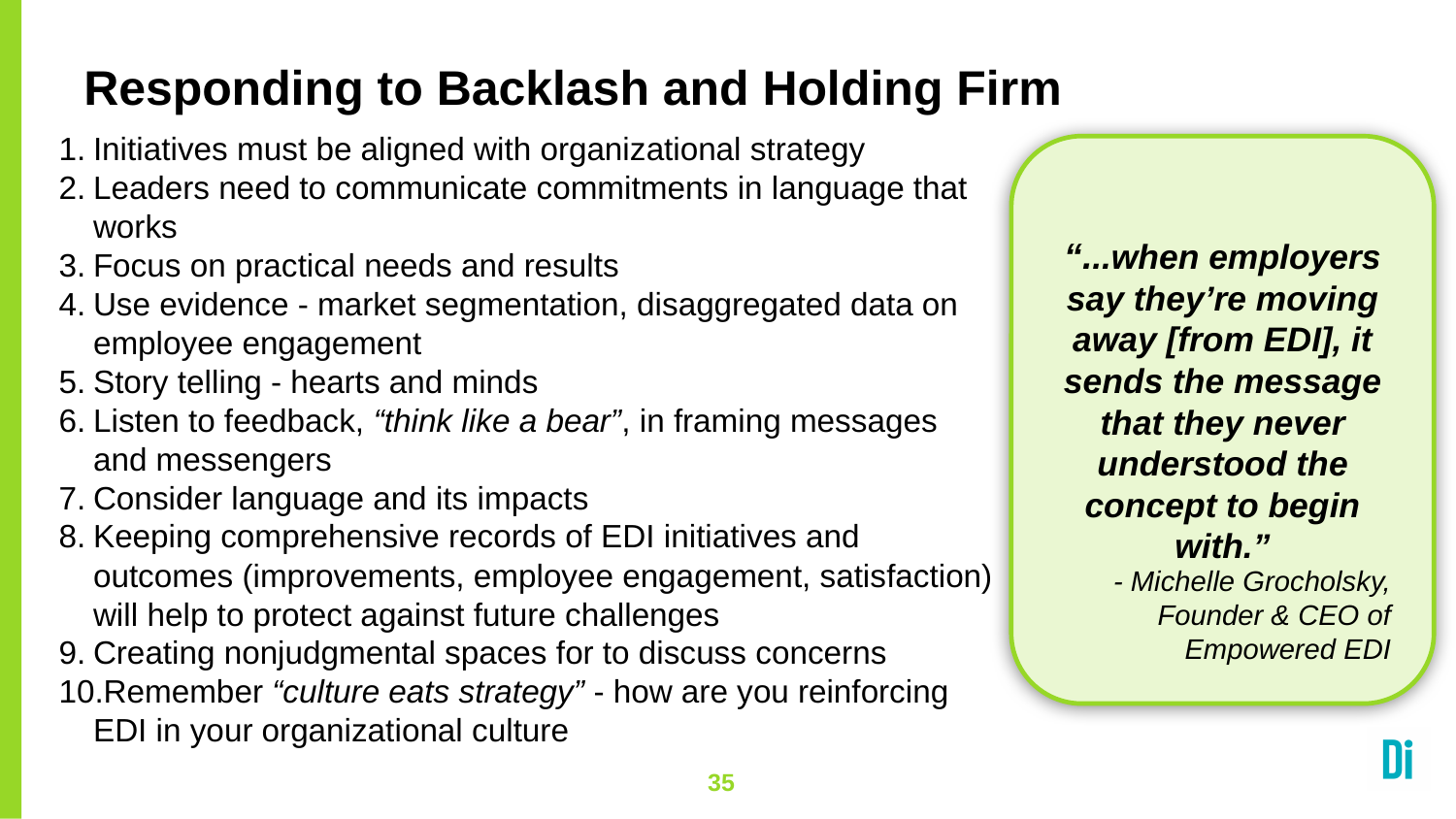

# Responding to Backlash and Holding Firm
Initiatives must be aligned with organizational strategy
Leaders need to communicate commitments in language that works
Focus on practical needs and results
Use evidence - market segmentation, disaggregated data on employee engagement
Story telling - hearts and minds
Listen to feedback, “think like a bear”, in framing messages and messengers
Consider language and its impacts
Keeping comprehensive records of EDI initiatives and outcomes (improvements, employee engagement, satisfaction) will help to protect against future challenges
Creating nonjudgmental spaces for to discuss concerns
Remember “culture eats strategy” - how are you reinforcing EDI in your organizational culture
“...when employers say they’re moving away [from EDI], it sends the message that they never understood the concept to begin with.”

- Michelle Grocholsky, Founder & CEO of Empowered EDI
35